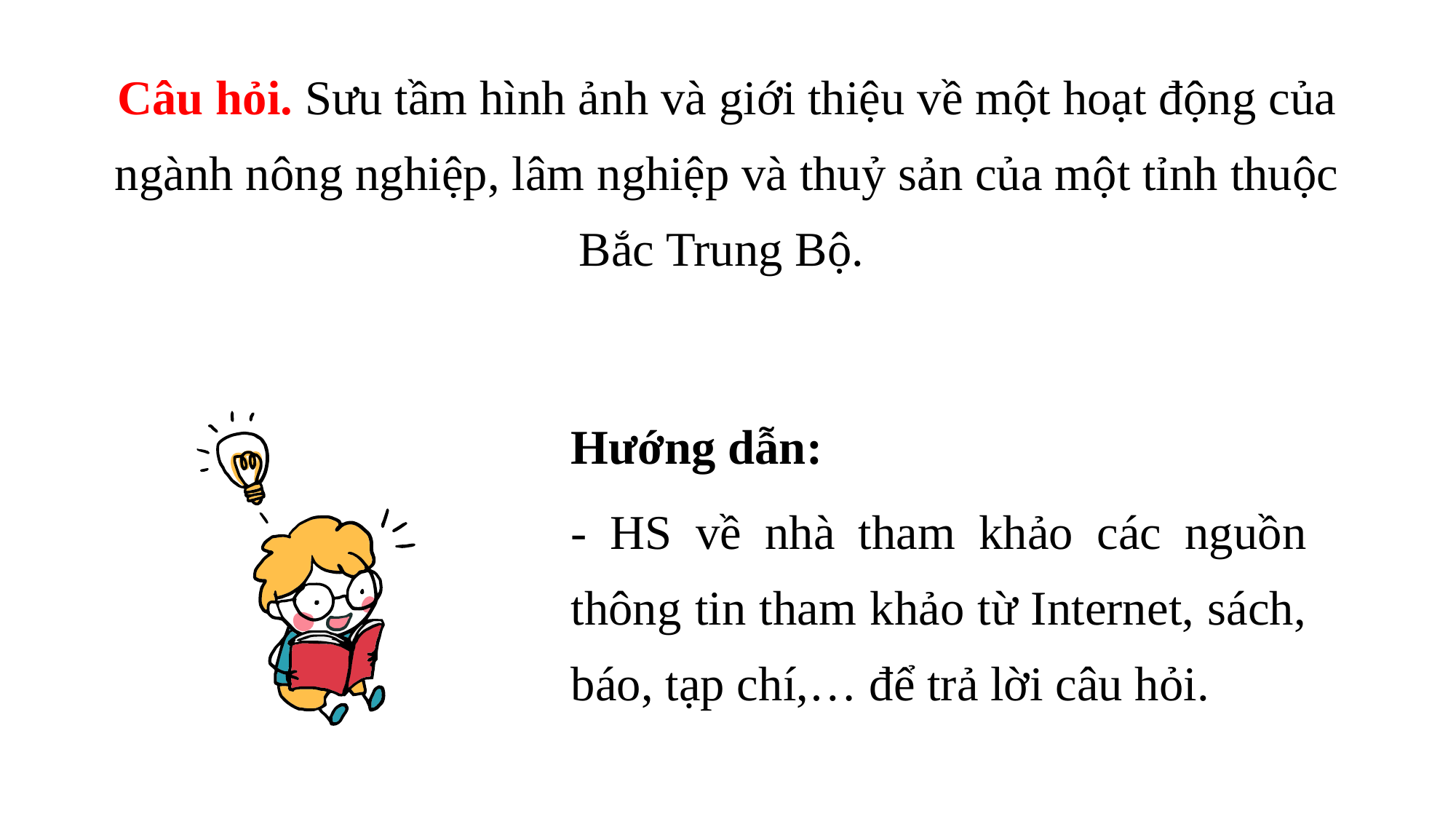

Câu hỏi. Sưu tầm hình ảnh và giới thiệu về một hoạt động của ngành nông nghiệp, lâm nghiệp và thuỷ sản của một tỉnh thuộc Bắc Trung Bộ.
Hướng dẫn:
- HS về nhà tham khảo các nguồn thông tin tham khảo từ Internet, sách, báo, tạp chí,… để trả lời câu hỏi.